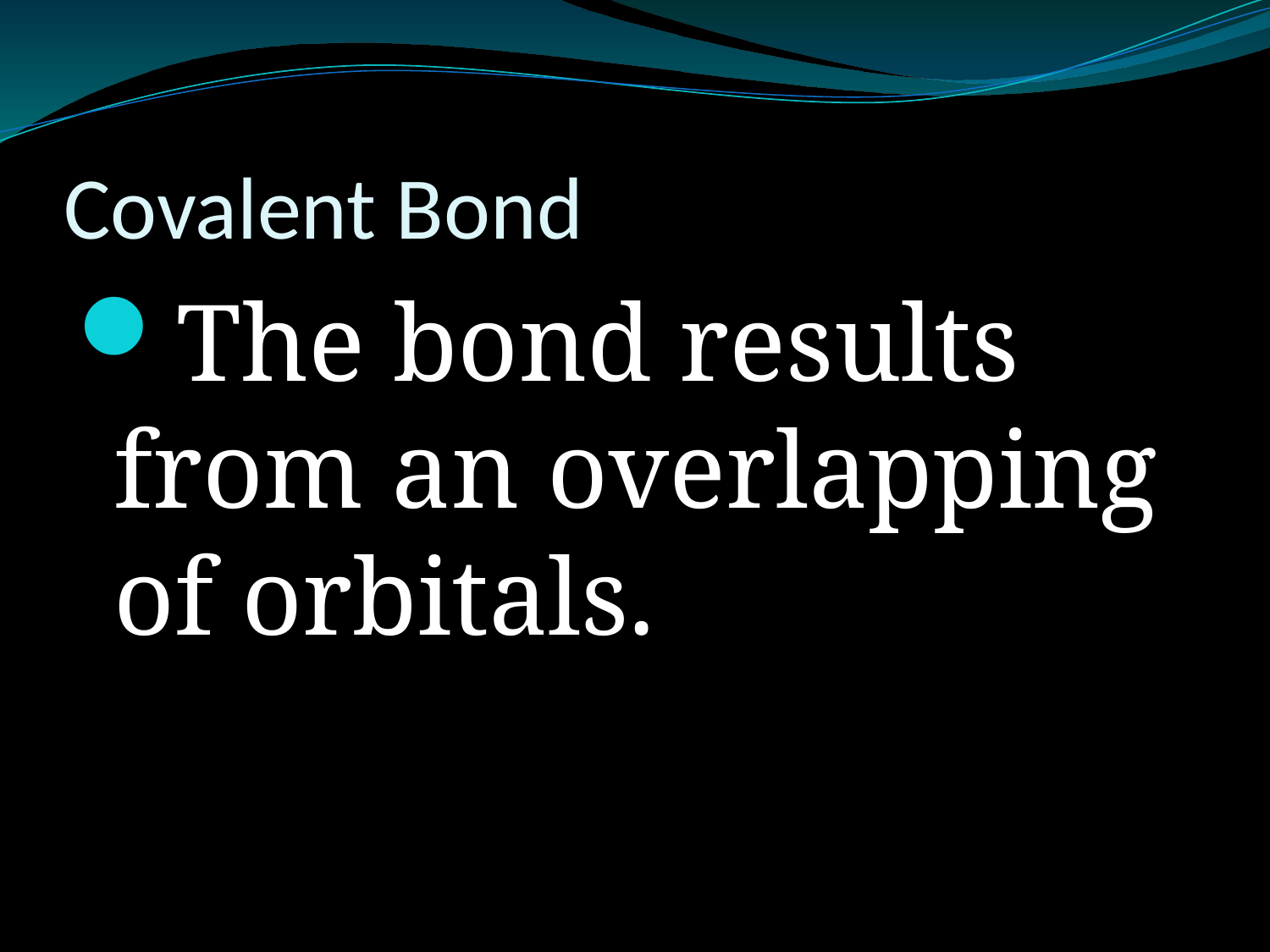

# Covalent Bond
The bond results from an overlapping of orbitals.